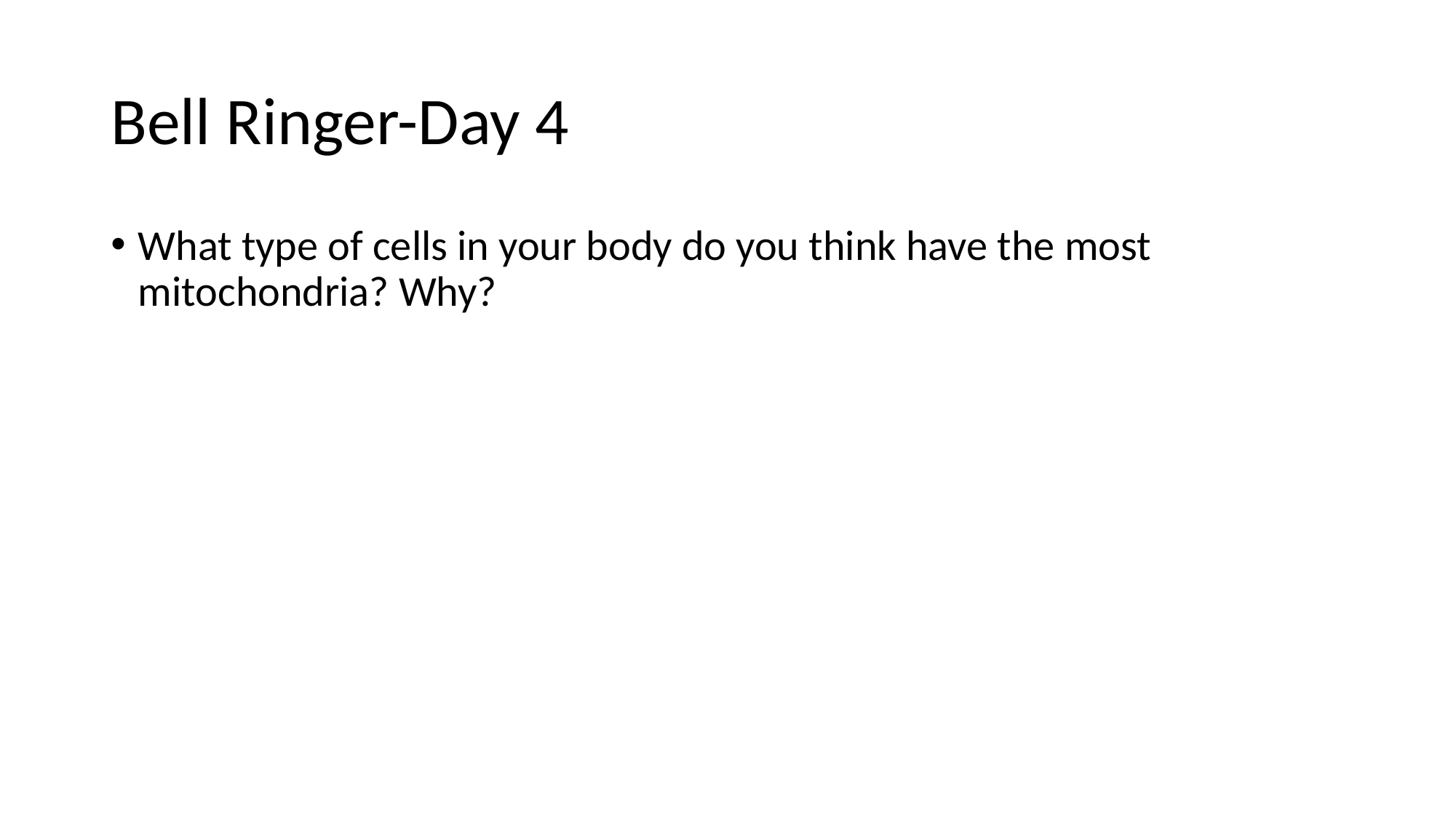

# Bell Ringer-Day 4
What type of cells in your body do you think have the most mitochondria? Why?